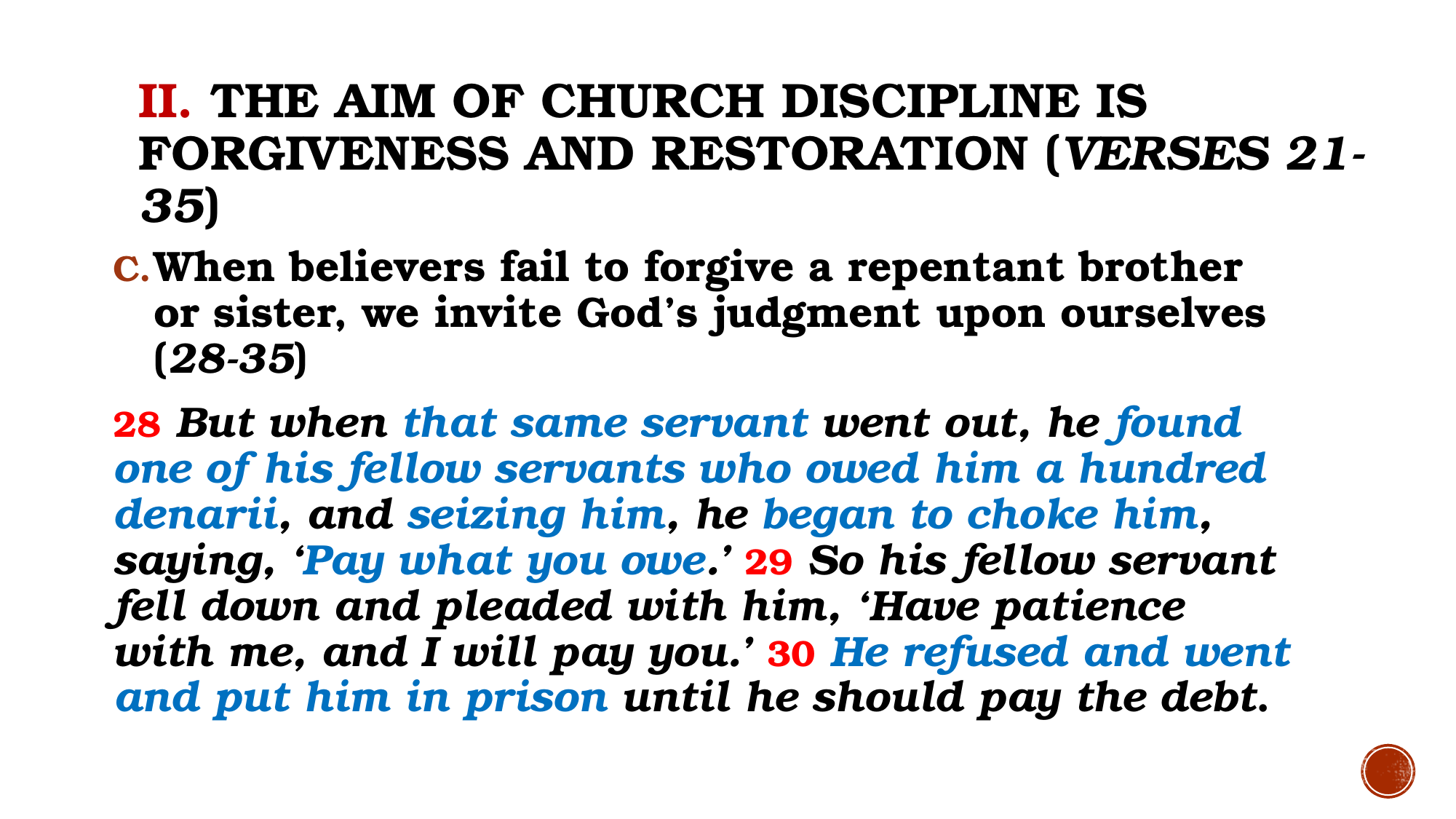

# II. The aim of church discipline is forgiveness and restoration (verses 21-35)
When believers fail to forgive a repentant brother or sister, we invite God’s judgment upon ourselves (28-35)
28 But when that same servant went out, he found one of his fellow servants who owed him a hundred denarii, and seizing him, he began to choke him, saying, ‘Pay what you owe.’ 29 So his fellow servant fell down and pleaded with him, ‘Have patience with me, and I will pay you.’ 30 He refused and went and put him in prison until he should pay the debt.